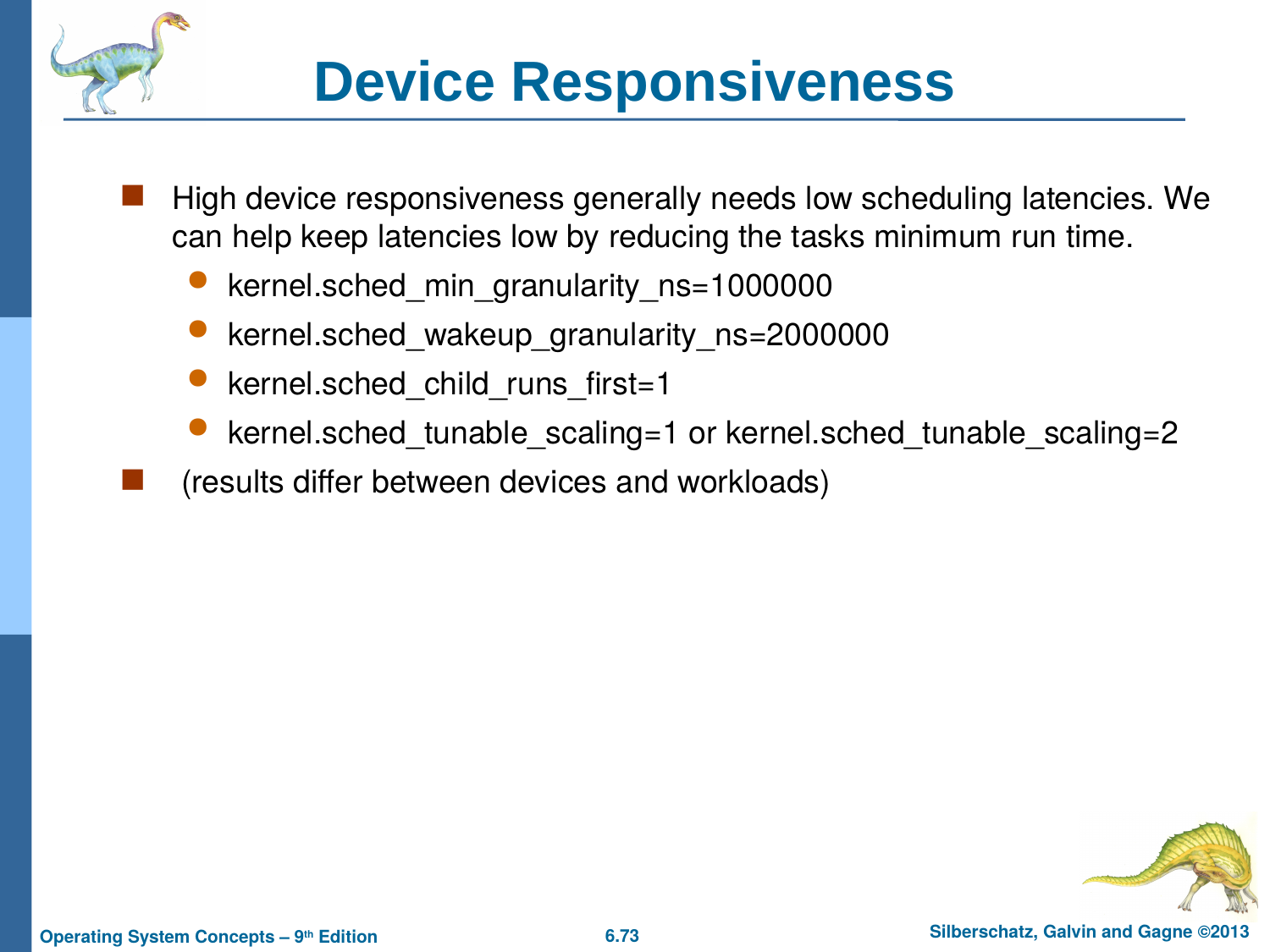

# Device Responsiveness
High device responsiveness generally needs low scheduling latencies. We can help keep latencies low by reducing the tasks minimum run time.
kernel.sched_min_granularity_ns=1000000
kernel.sched_wakeup_granularity_ns=2000000
kernel.sched_child_runs_first=1
kernel.sched_tunable_scaling=1 or kernel.sched_tunable_scaling=2
 (results differ between devices and workloads)